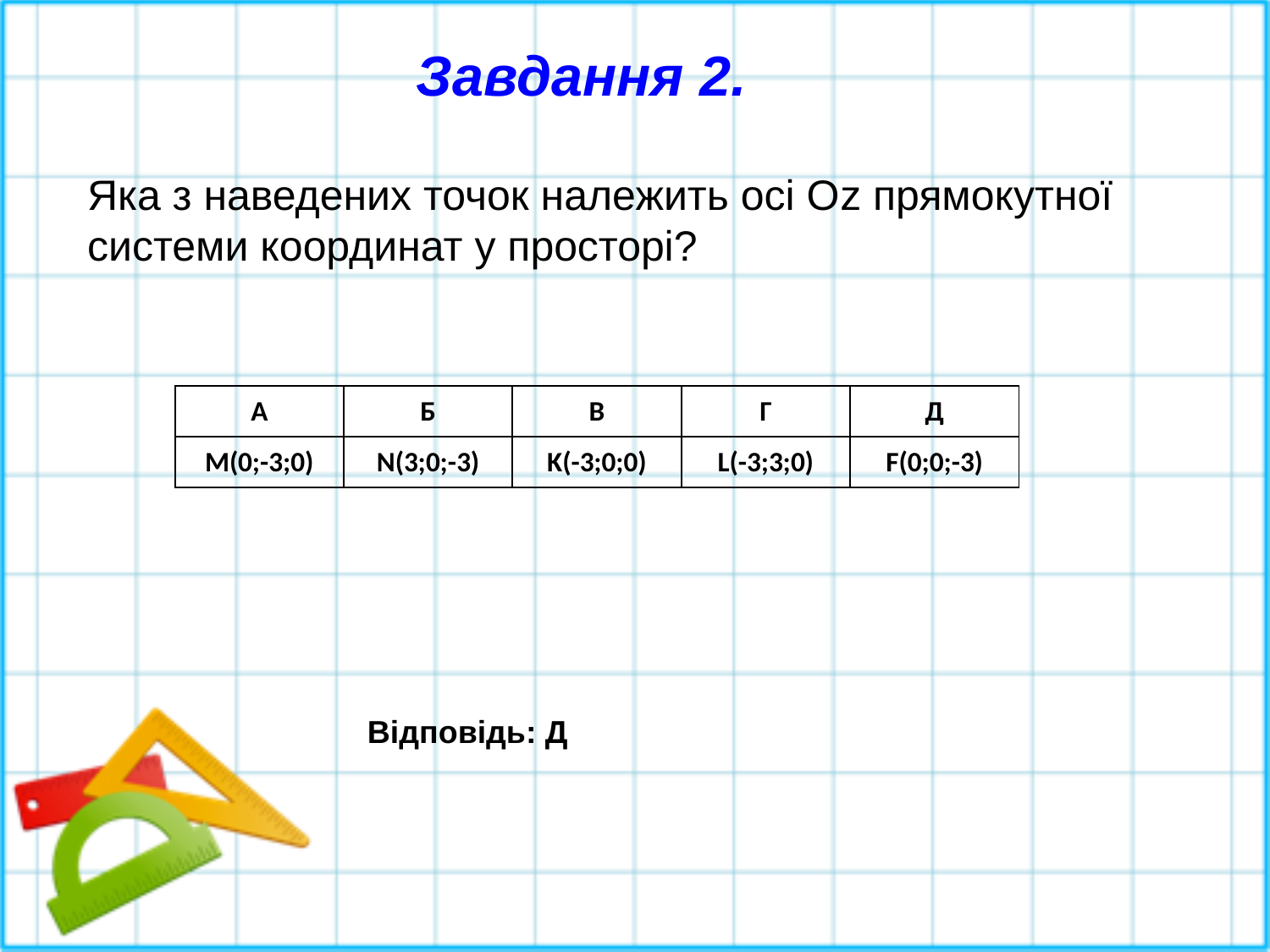

Завдання 2.

Яка з наведених точок належить осі Оz прямокутної системи координат у просторі?
| А | Б | В | Г | Д |
| --- | --- | --- | --- | --- |
| М(0;-3;0) | N(3;0;-3) | K(-3;0;0) | L(-3;3;0) | F(0;0;-3) |
Відповідь: Д